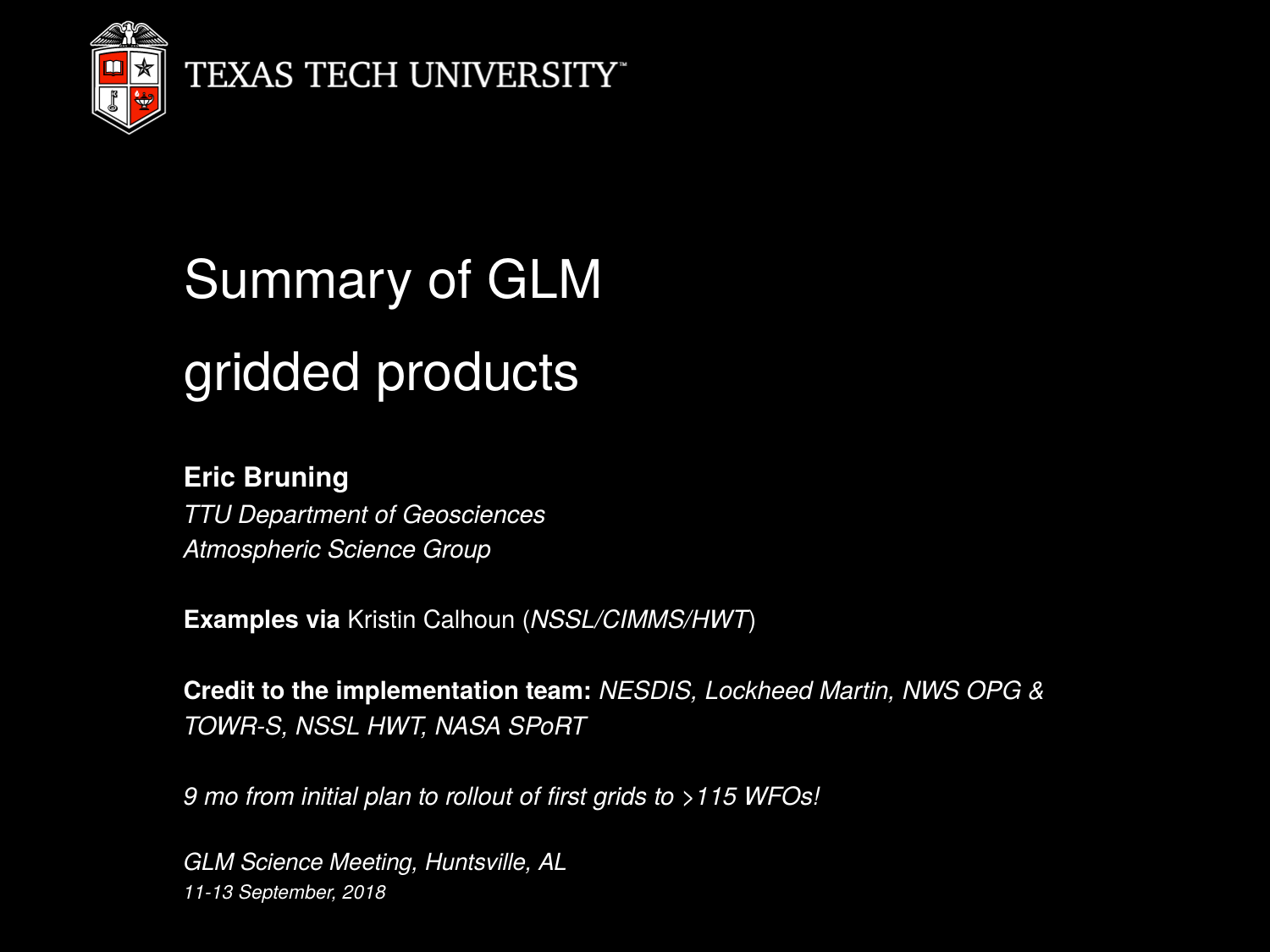

# Summary of GLM gridded products
Eric Bruning
TTU Department of Geosciences
Atmospheric Science Group

Examples via Kristin Calhoun (NSSL/CIMMS/HWT)

Credit to the implementation team: NESDIS, Lockheed Martin, NWS OPG & TOWR-S, NSSL HWT, NASA SPoRT

9 mo from initial plan to rollout of first grids to >115 WFOs!

GLM Science Meeting, Huntsville, AL
11-13 September, 2018